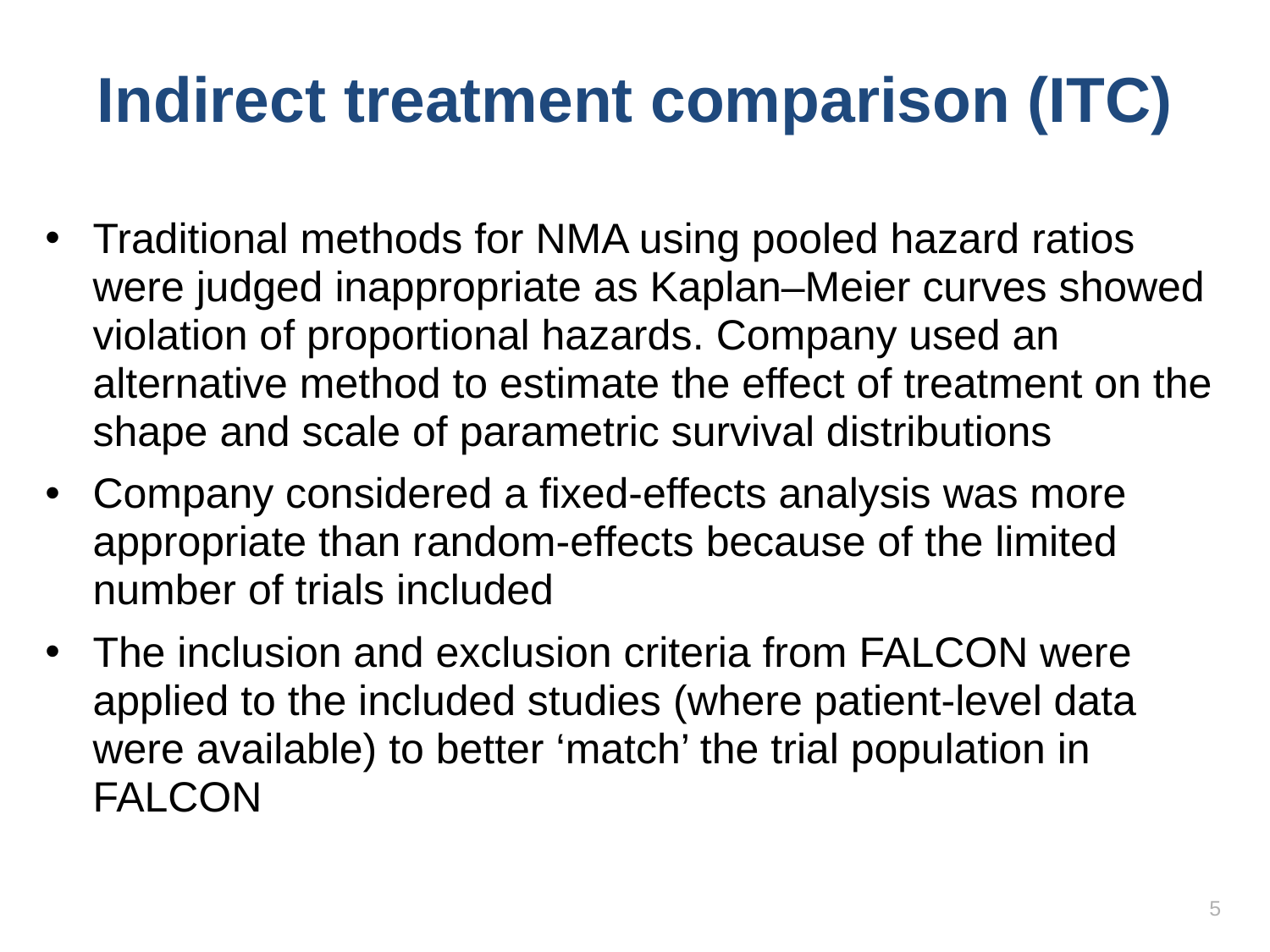

# Indirect treatment comparison (ITC)
Traditional methods for NMA using pooled hazard ratios were judged inappropriate as Kaplan–Meier curves showed violation of proportional hazards. Company used an alternative method to estimate the effect of treatment on the shape and scale of parametric survival distributions
Company considered a fixed-effects analysis was more appropriate than random-effects because of the limited number of trials included
The inclusion and exclusion criteria from FALCON were applied to the included studies (where patient-level data were available) to better ‘match’ the trial population in FALCON

5